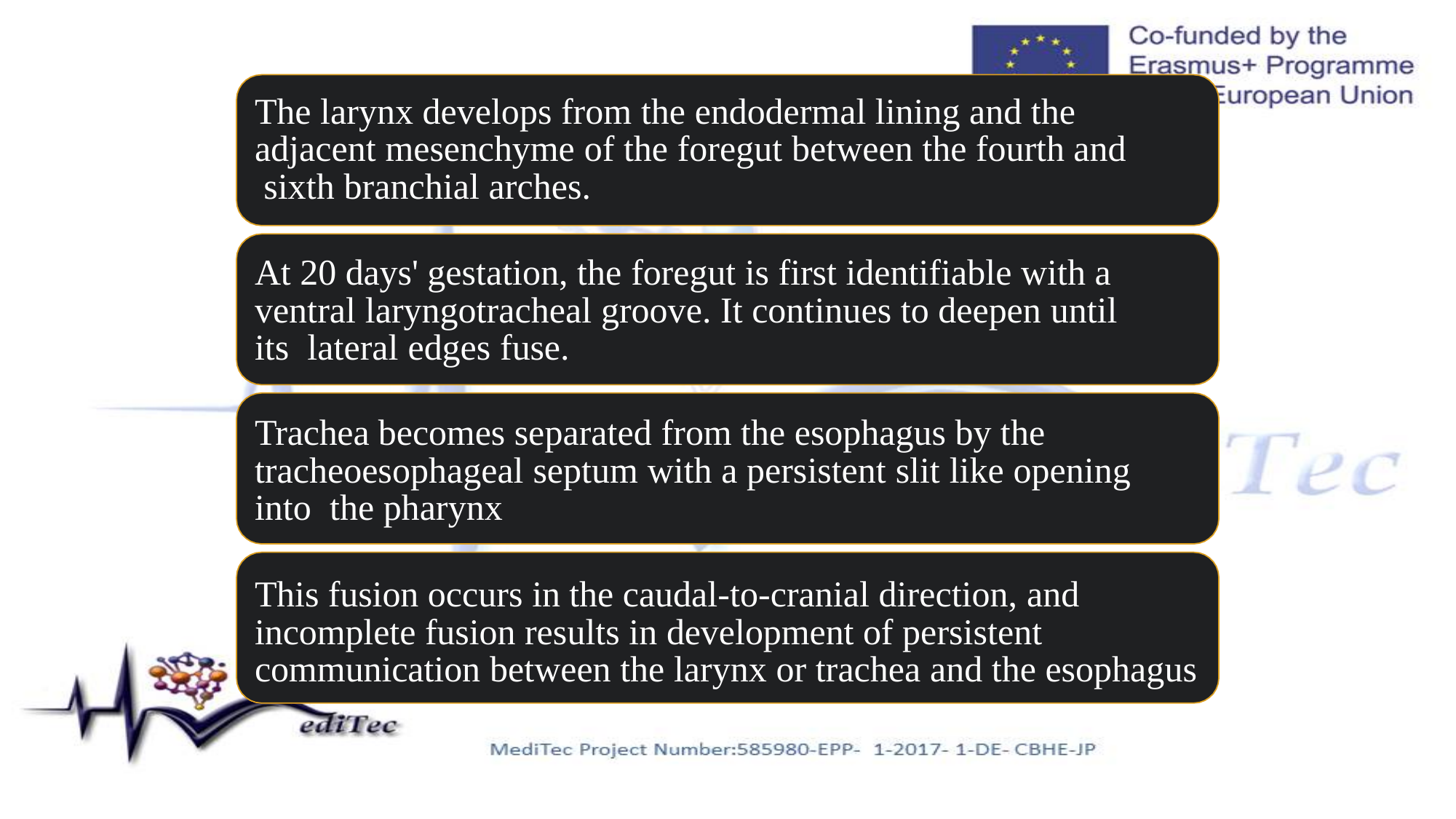

The larynx develops from the endodermal lining and the  adjacent mesenchyme of the foregut between the fourth and  sixth branchial arches.

At 20 days' gestation, the foregut is first identifiable with a  ventral laryngotracheal groove. It continues to deepen until its  lateral edges fuse.

Trachea becomes separated from the esophagus by the  tracheoesophageal septum with a persistent slit like opening into  the pharynx

This fusion occurs in the caudal-to-cranial direction, and  incomplete fusion results in development of persistent  communication between the larynx or trachea and the esophagus